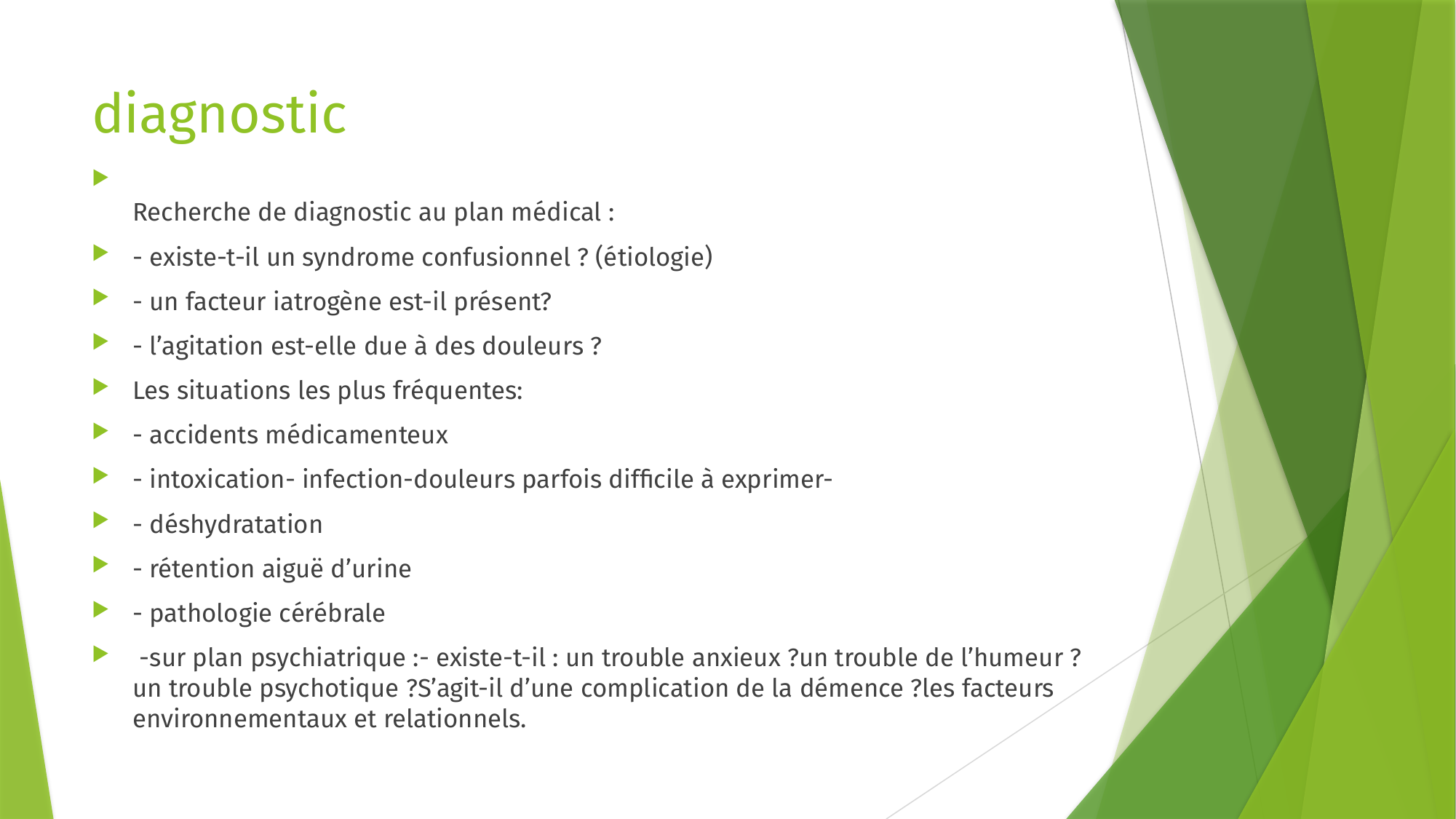

# diagnostic
Recherche de diagnostic au plan médical :
- existe-t-il un syndrome confusionnel ? (étiologie)
- un facteur iatrogène est-il présent?
- l’agitation est-elle due à des douleurs ?
Les situations les plus fréquentes:
- accidents médicamenteux
- intoxication- infection-douleurs parfois difficile à exprimer-
- déshydratation
- rétention aiguë d’urine
- pathologie cérébrale
 -sur plan psychiatrique :- existe-t-il : un trouble anxieux ?un trouble de l’humeur ?un trouble psychotique ?S’agit-il d’une complication de la démence ?les facteurs environnementaux et relationnels.